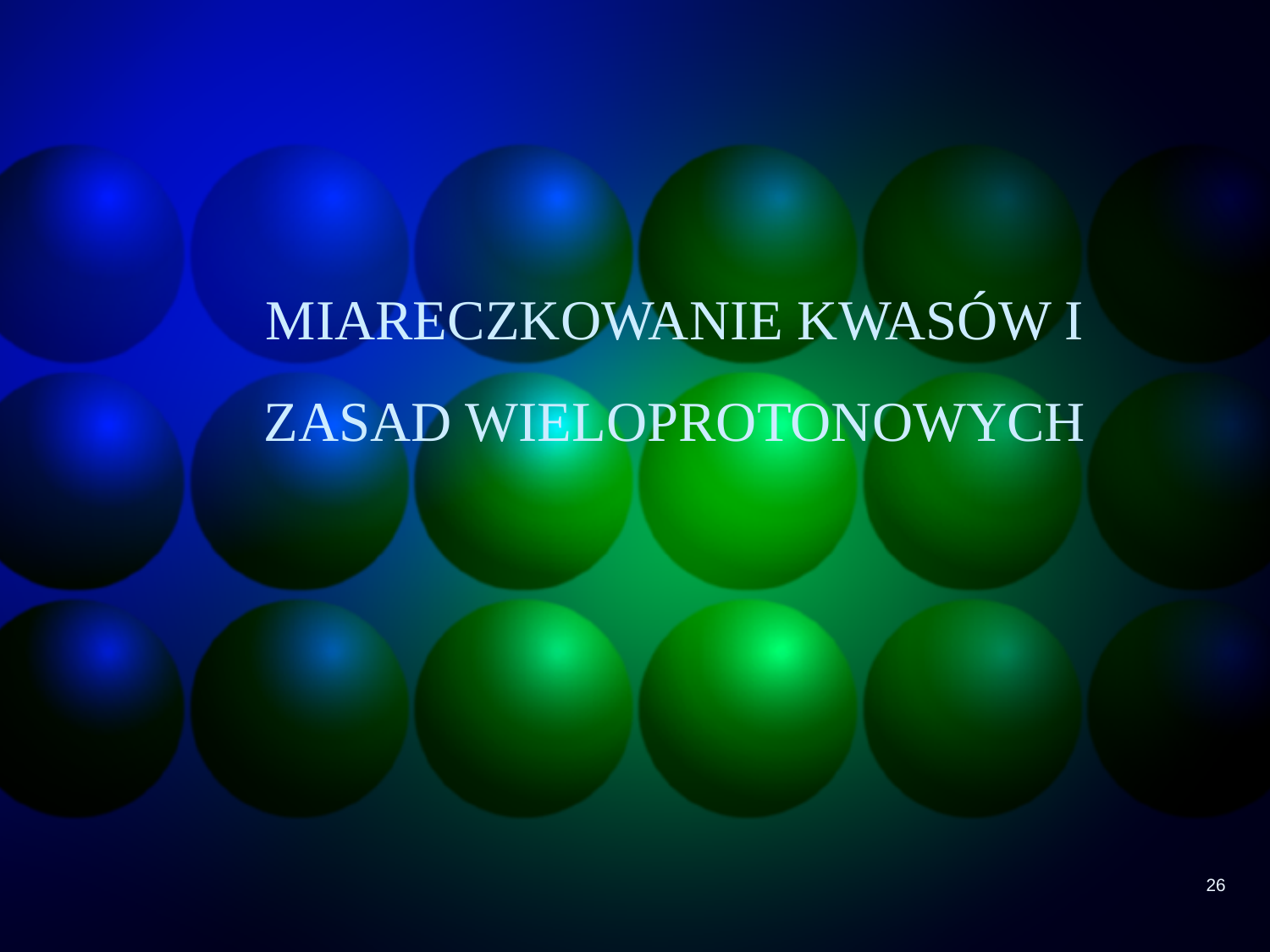

# MIARECZKOWANIE KWASÓW I ZASAD WIELOPROTONOWYCH
26